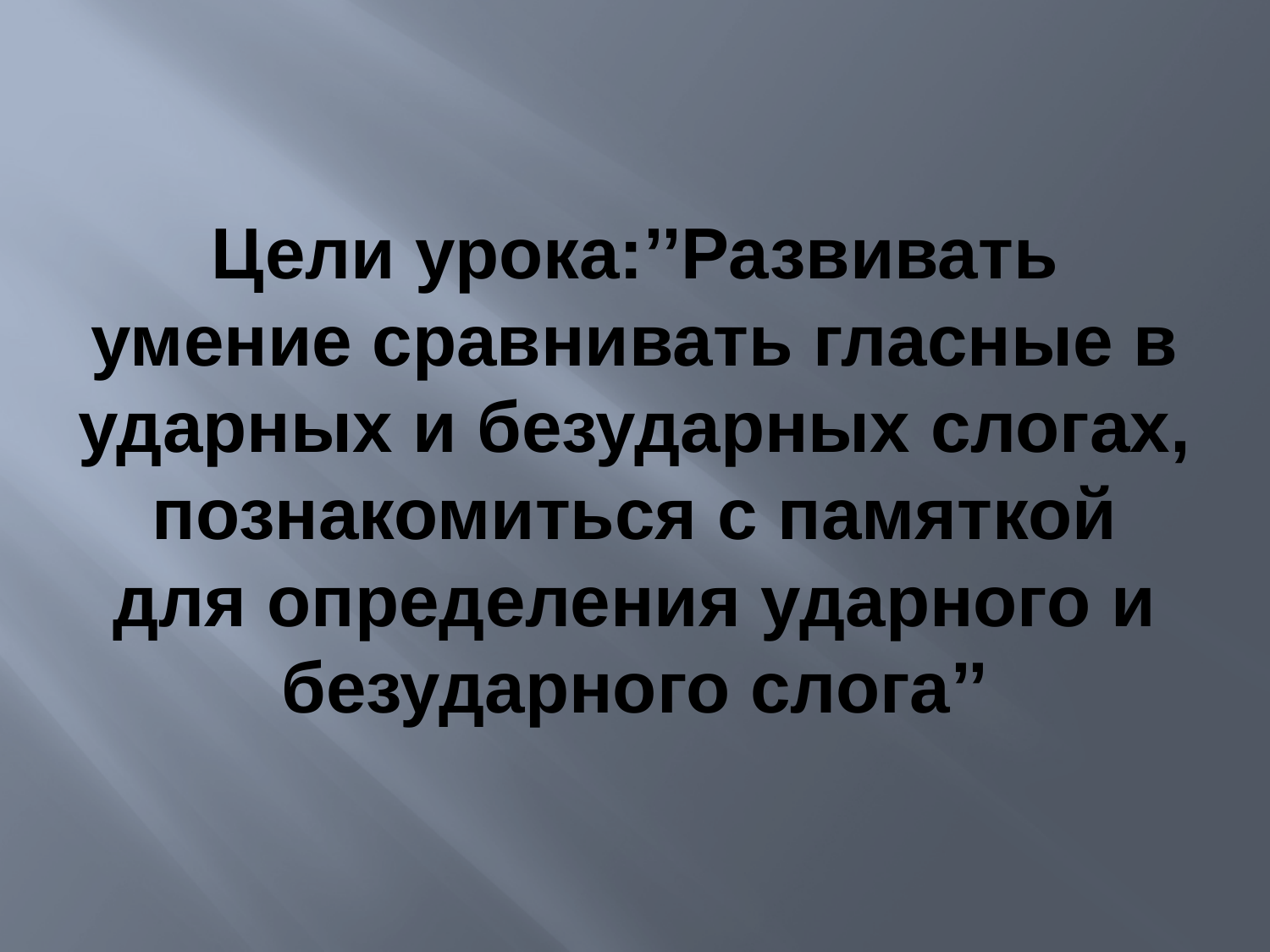

# Цели урока:’’Развивать умение сравнивать гласные в ударных и безударных слогах, познакомиться с памяткой для определения ударного и безударного слога’’